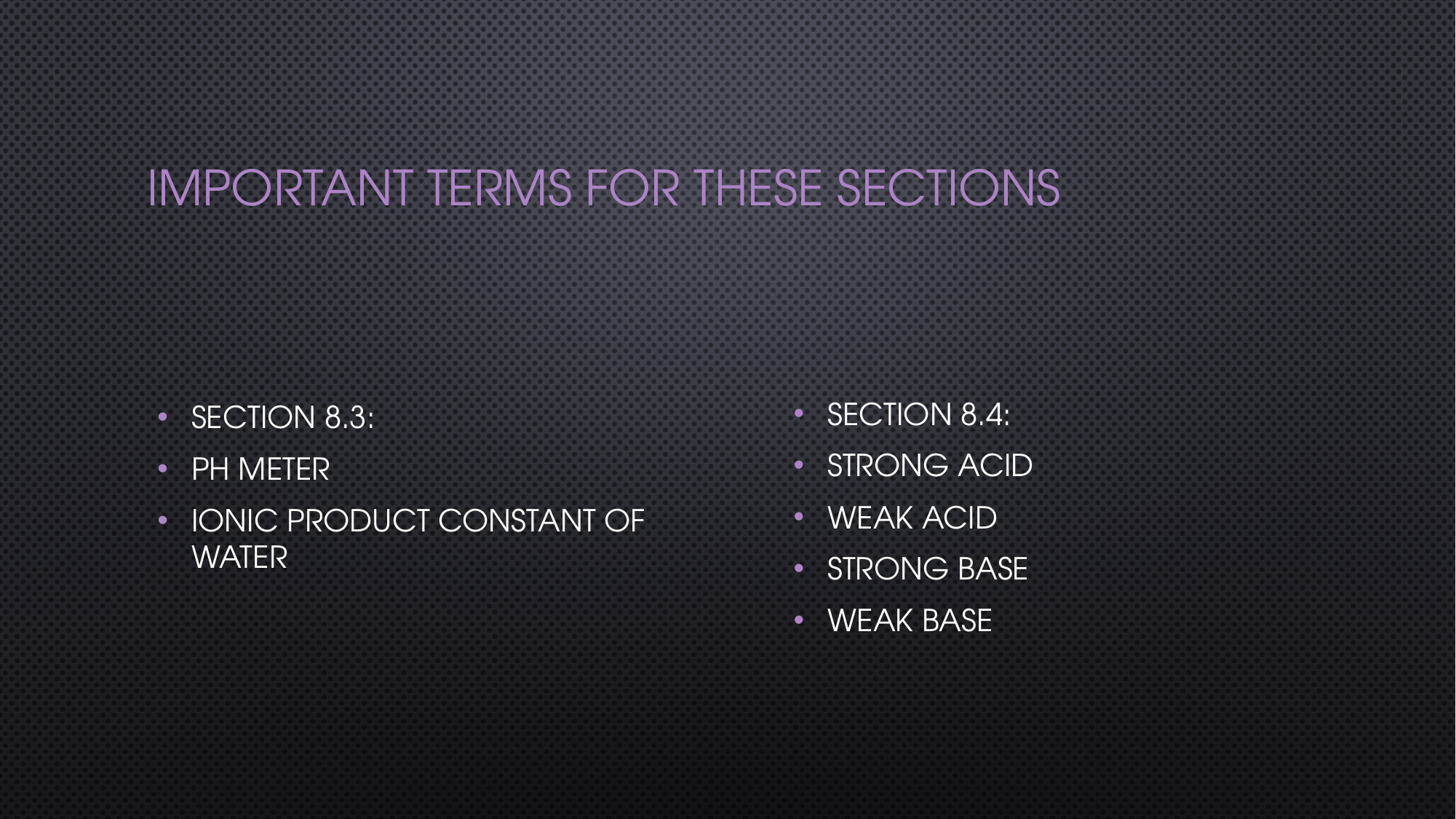

# Important terms for these sections
Section 8.4:
Strong acid
Weak acid
Strong base
Weak base
Section 8.3:
pH meter
Ionic product constant of water